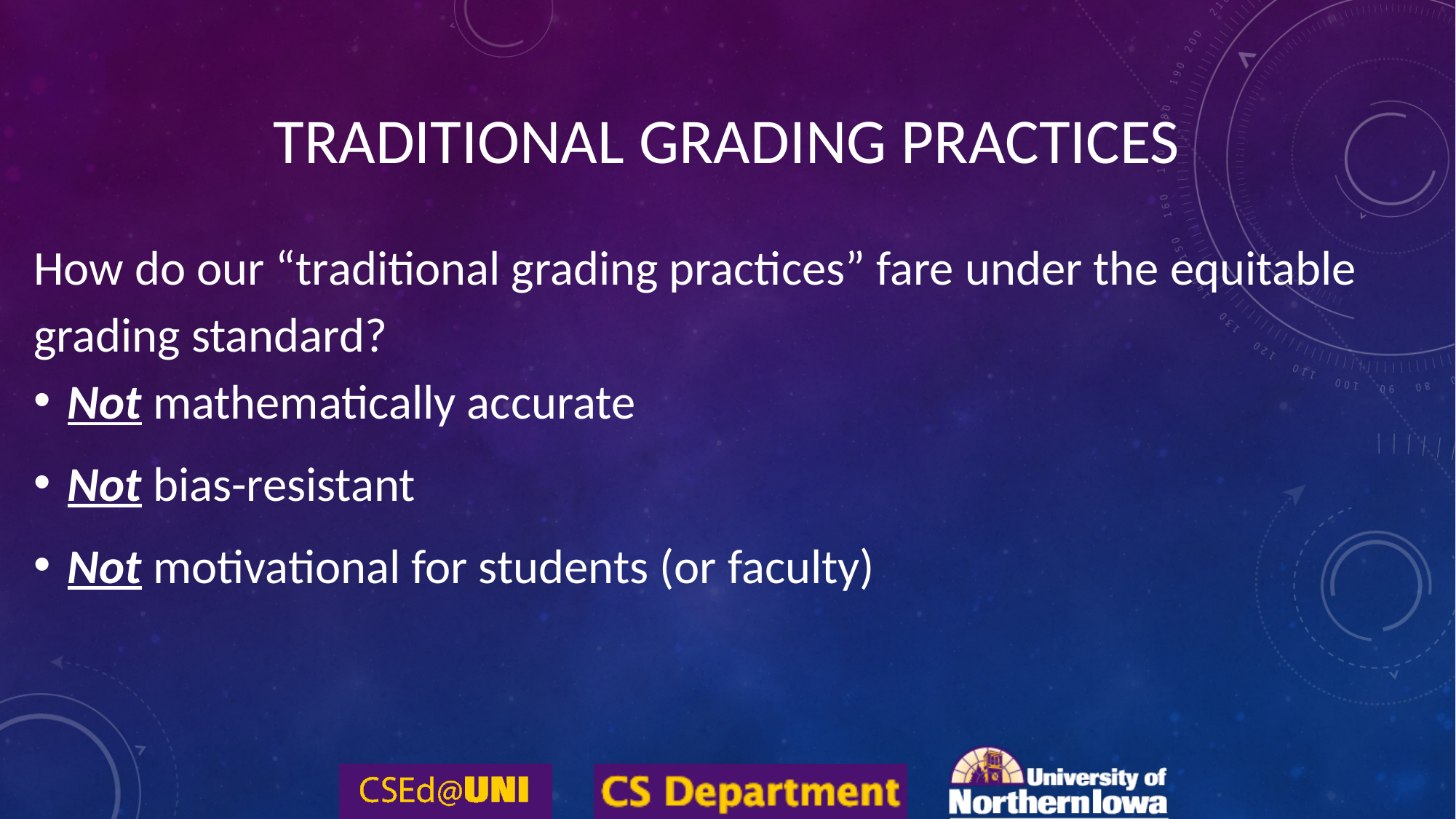

# Traditional Grading Practices
How do our “traditional grading practices” fare under the equitable grading standard?
Not mathematically accurate
Not bias-resistant
Not motivational for students (or faculty)